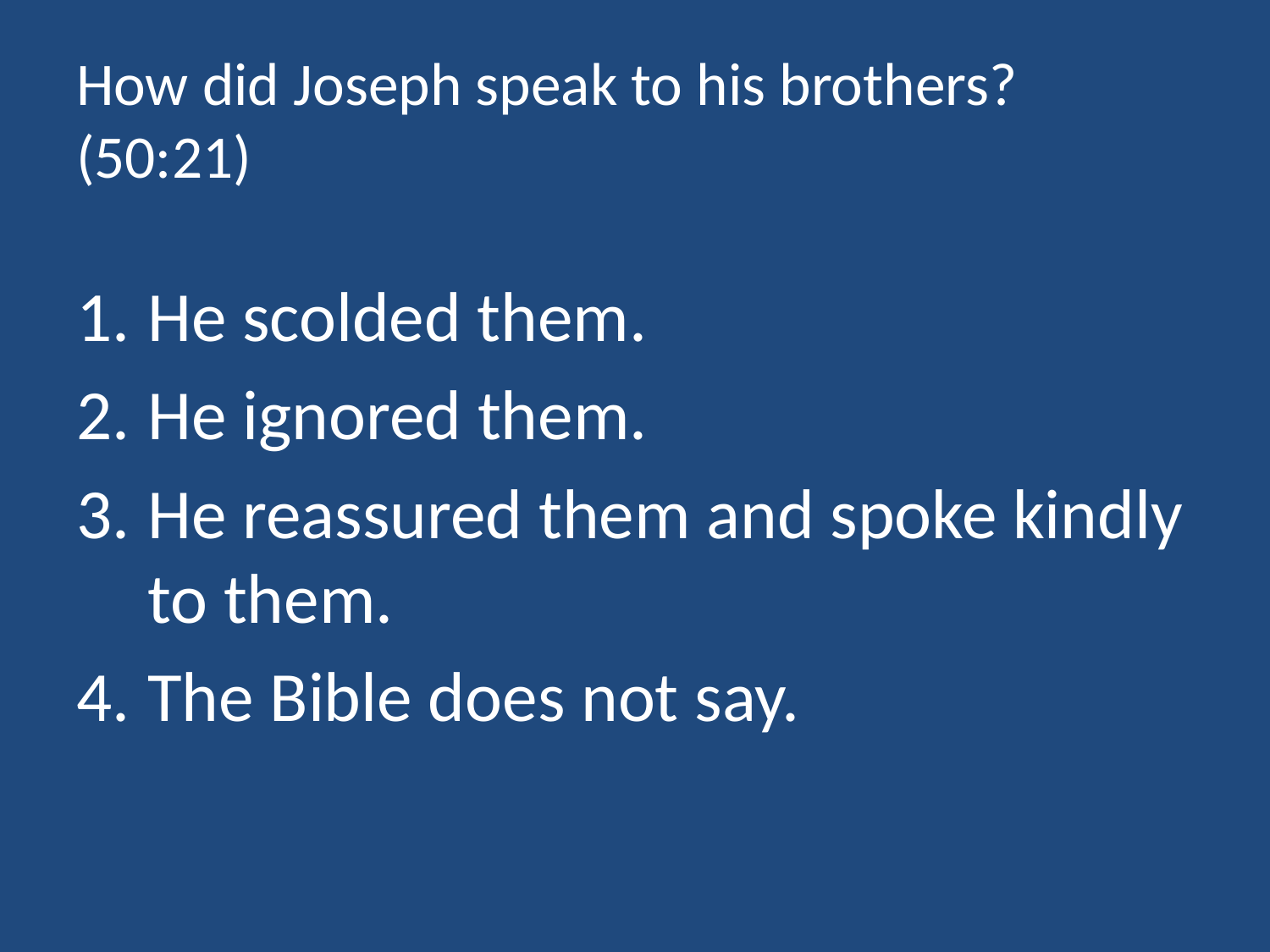

# How did Joseph speak to his brothers?  (50:21)
He scolded them.
He ignored them.
He reassured them and spoke kindly to them.
The Bible does not say.